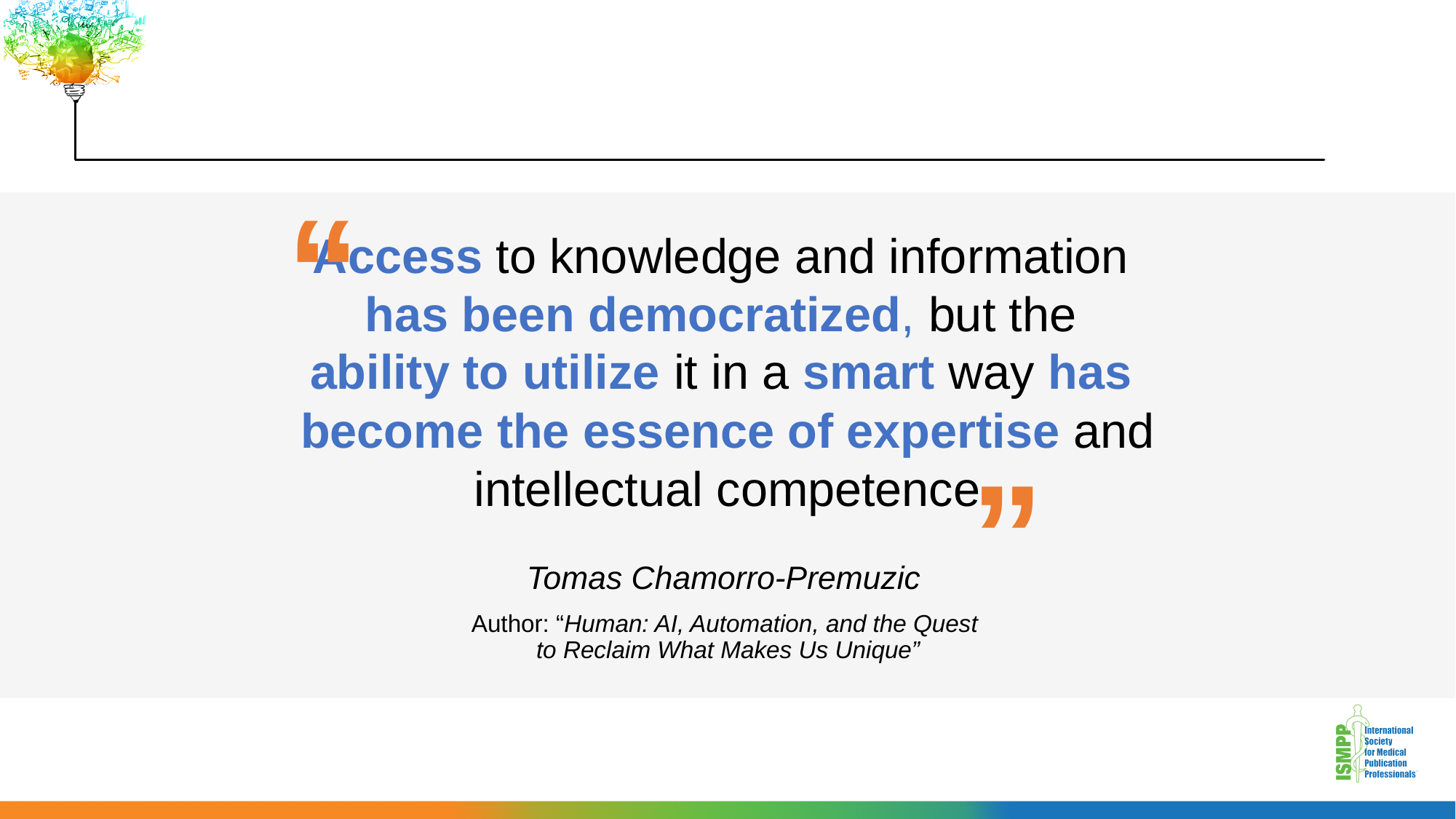

#
“

Access to knowledge and information
has been democratized, but the
ability to utilize it in a smart way has
become the essence of expertise and intellectual competence
”
Tomas Chamorro-Premuzic
Author: “Human: AI, Automation, and the Quest
to Reclaim What Makes Us Unique”